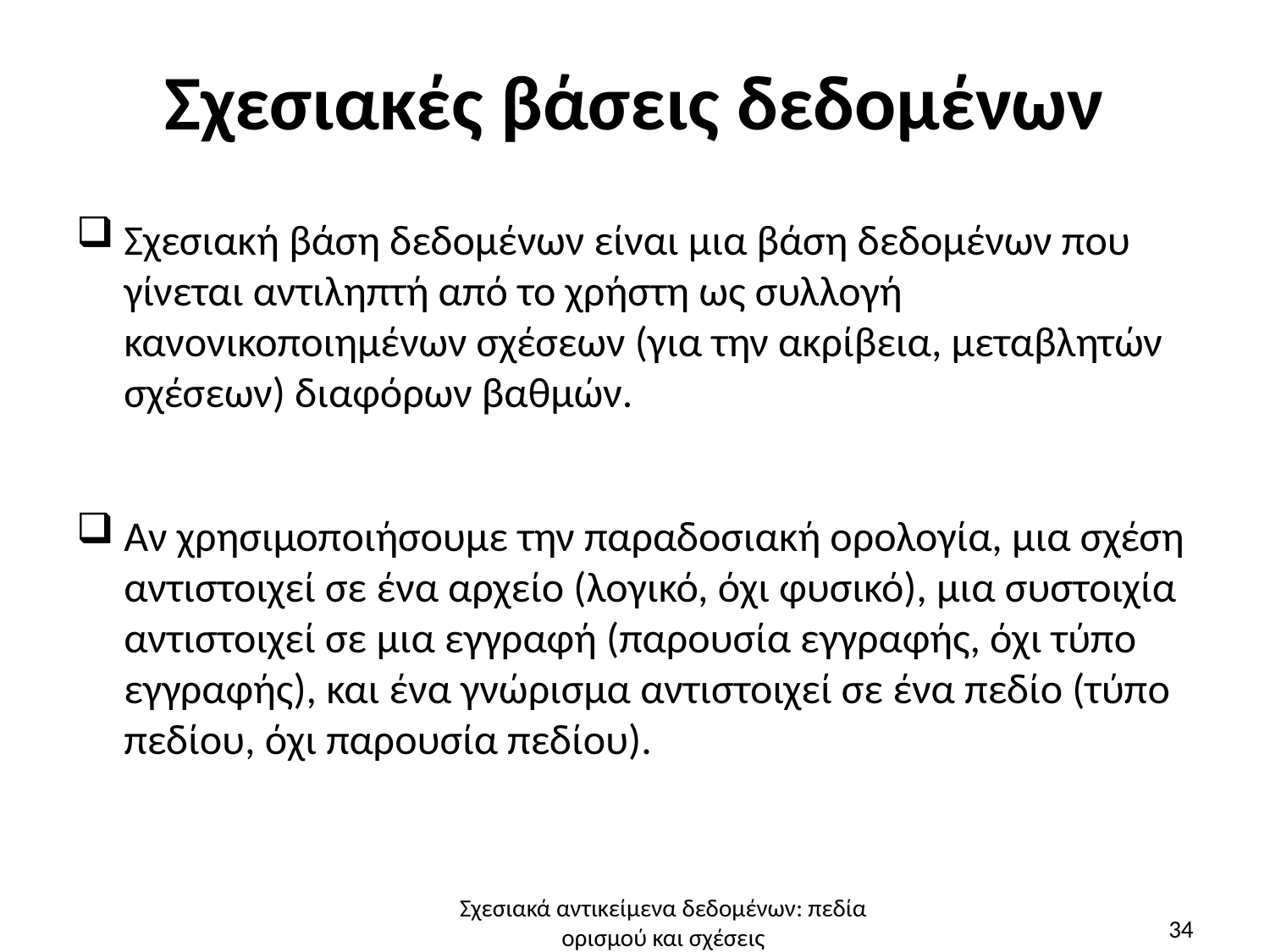

# Σχεσιακές βάσεις δεδομένων
Σχεσιακή βάση δεδομένων είναι μια βάση δεδομένων που γίνεται αντιληπτή από το χρήστη ως συλλογή κανονικοποιημένων σχέσεων (για την ακρίβεια, μεταβλητών σχέσεων) διαφόρων βαθμών.

Αν χρησιμοποιήσουμε την παραδοσιακή ορολογία, μια σχέση αντιστοιχεί σε ένα αρχείο (λογικό, όχι φυσικό), μια συστοιχία αντιστοιχεί σε μια εγγραφή (παρουσία εγγραφής, όχι τύπο εγγραφής), και ένα γνώρισμα αντιστοιχεί σε ένα πεδίο (τύπο πεδίου, όχι παρουσία πεδίου).
Σχεσιακά αντικείμενα δεδομένων: πεδία ορισμού και σχέσεις
34